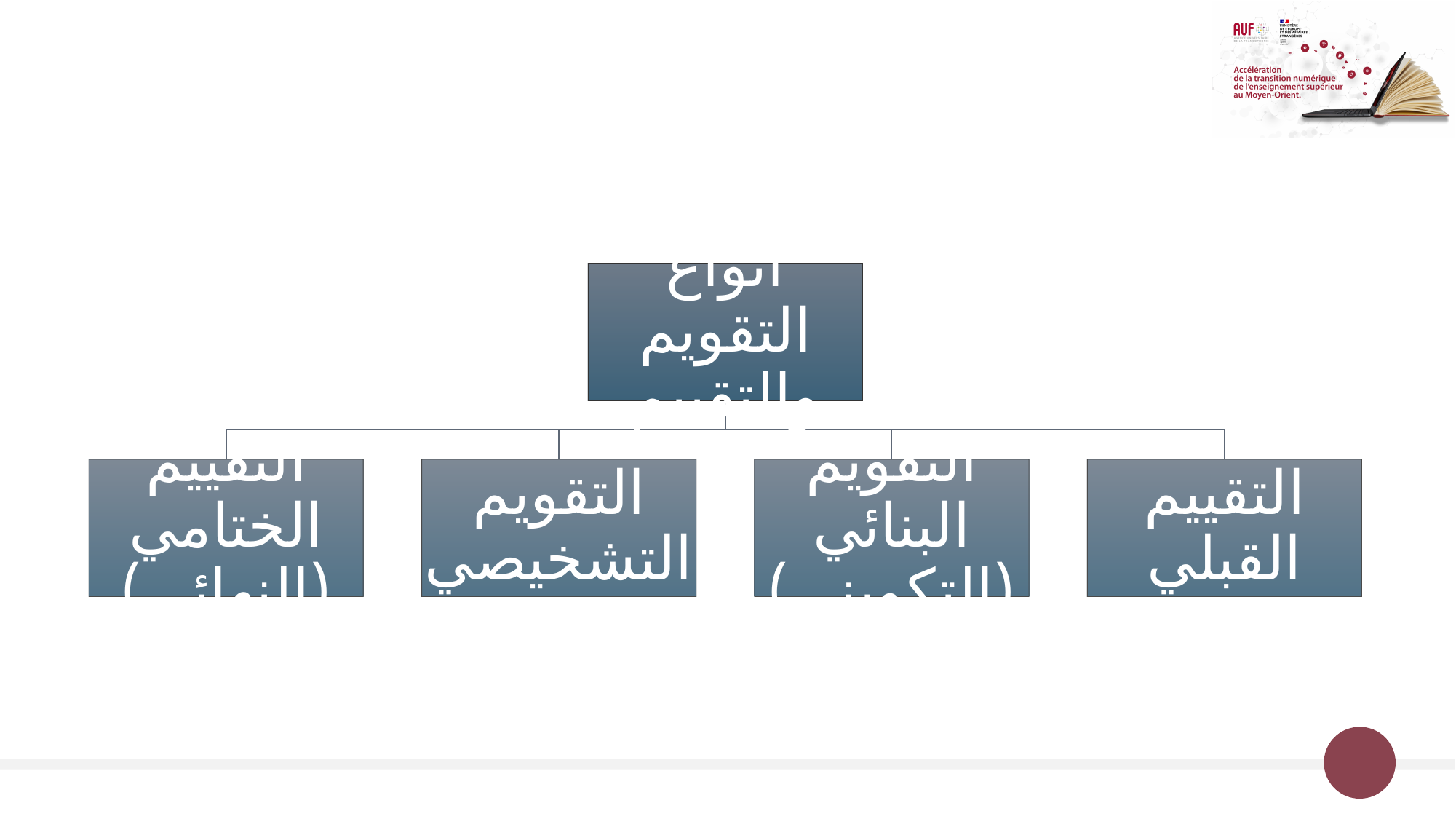

أنواع التقويم والتقييم
التقييم الختامي (النهائي)
التقويم التشخيصي
التقويم البنائي (التكويني)
التقييم القبلي